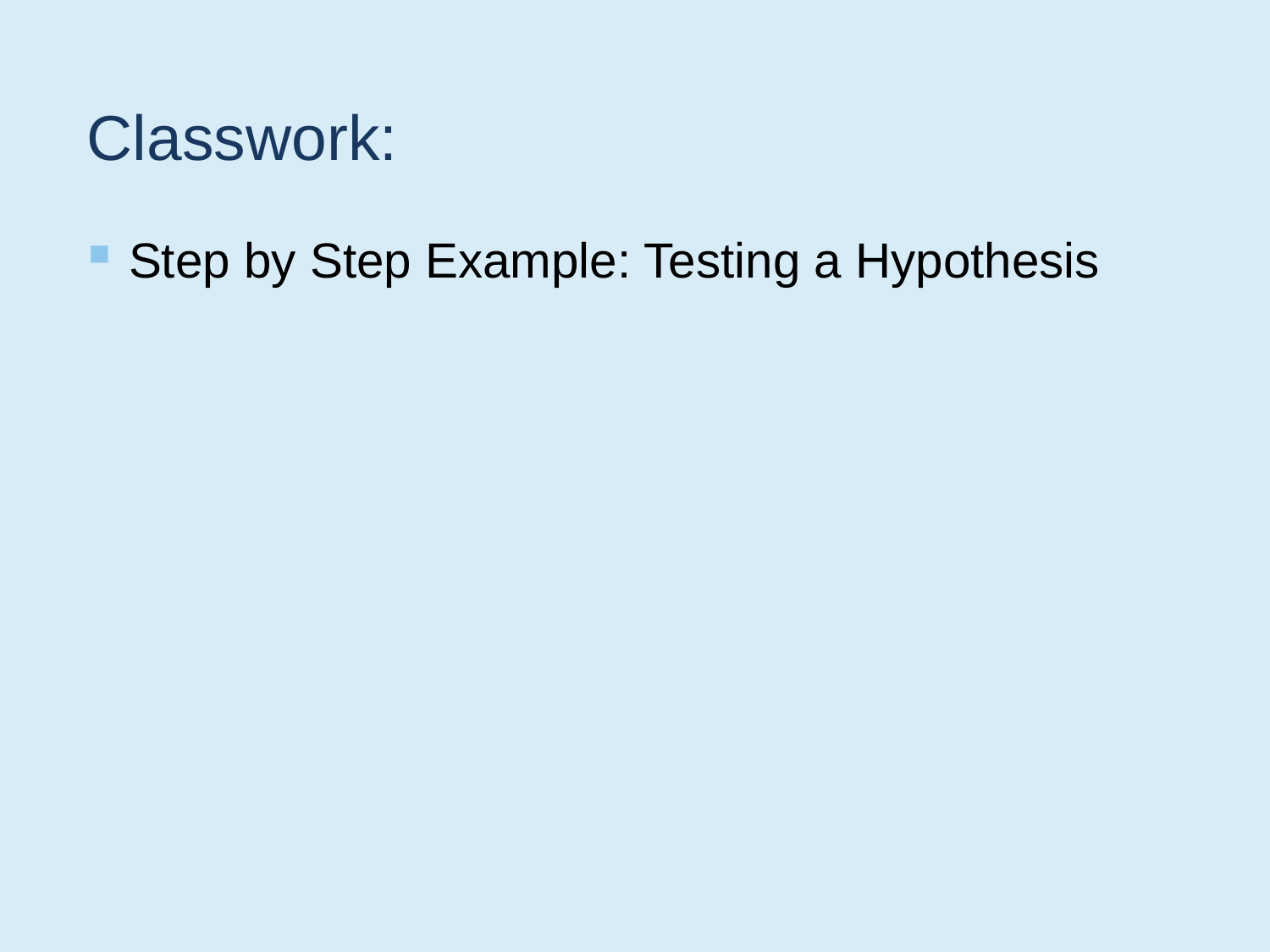

# Classwork:
Step by Step Example: Testing a Hypothesis